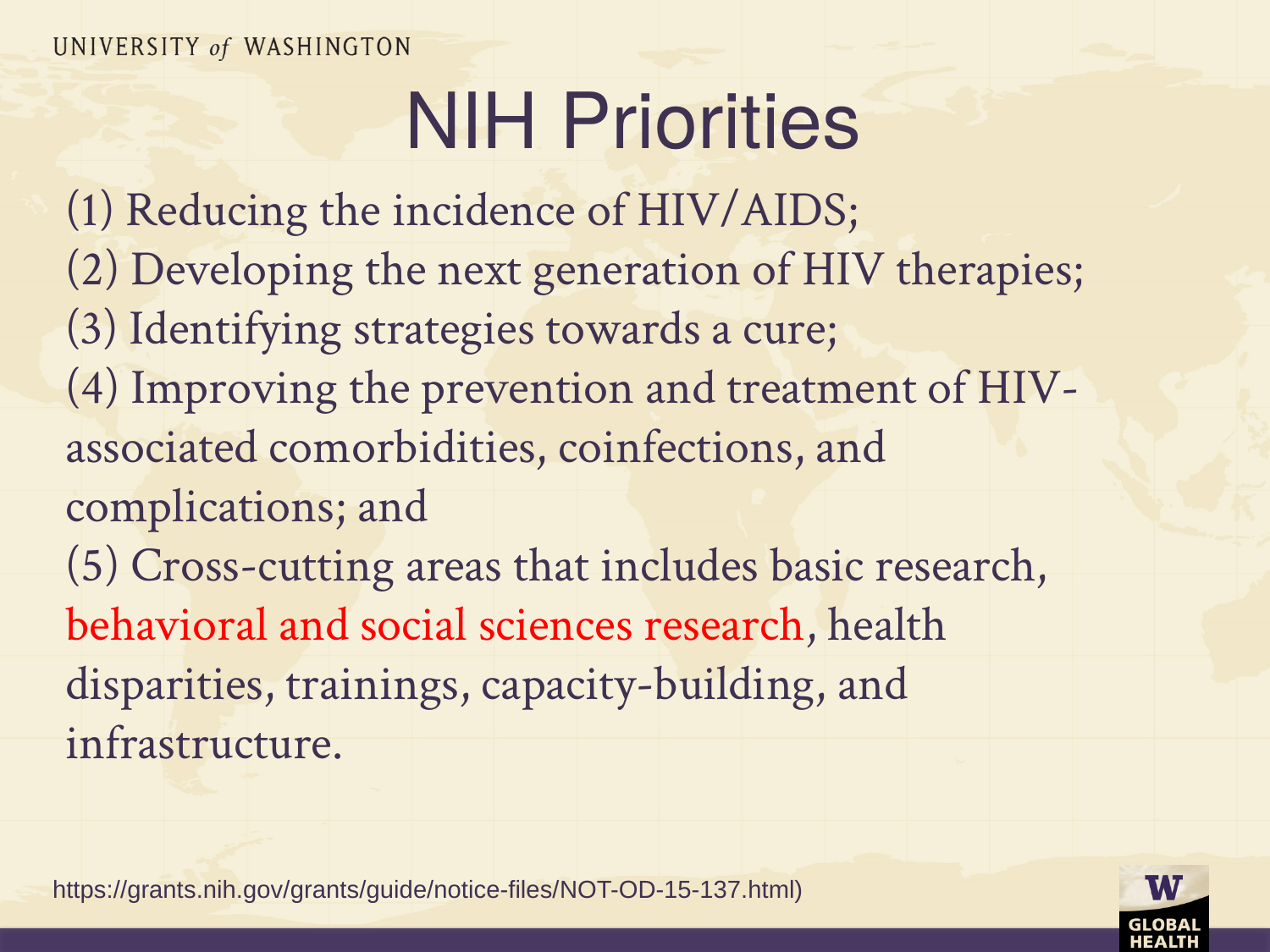

# NIH Priorities
(1) Reducing the incidence of HIV/AIDS;
(2) Developing the next generation of HIV therapies;
(3) Identifying strategies towards a cure;
(4) Improving the prevention and treatment of HIV-associated comorbidities, coinfections, and complications; and
(5) Cross-cutting areas that includes basic research, behavioral and social sciences research, health disparities, trainings, capacity-building, and infrastructure.
https://grants.nih.gov/​grants/​guide/​notice-files/​NOT-OD-15-137.html)